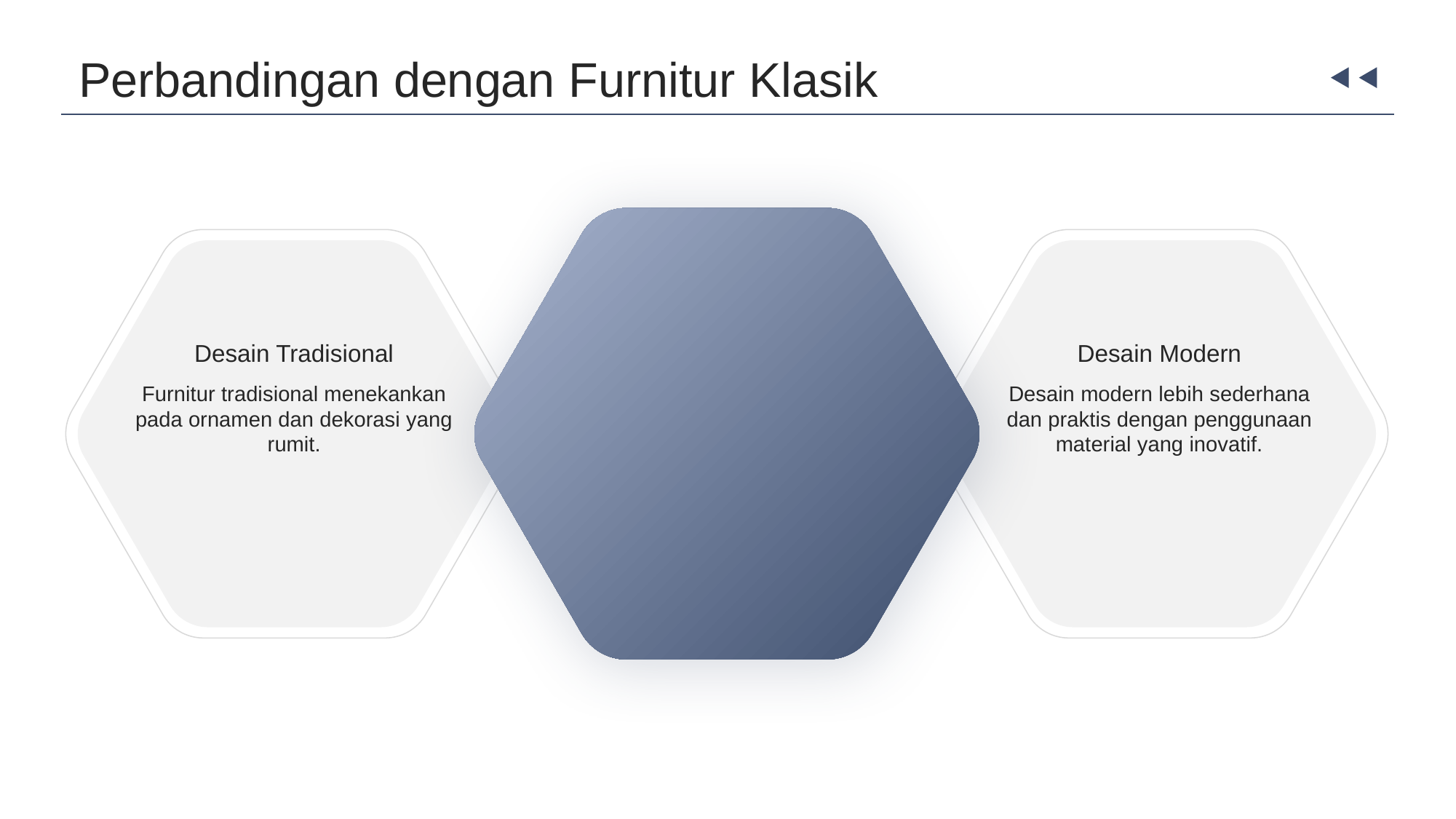

Perbandingan dengan Furnitur Klasik

Desain Modern
Desain Tradisional
Furnitur tradisional menekankan pada ornamen dan dekorasi yang rumit.
Desain modern lebih sederhana dan praktis dengan penggunaan material yang inovatif.